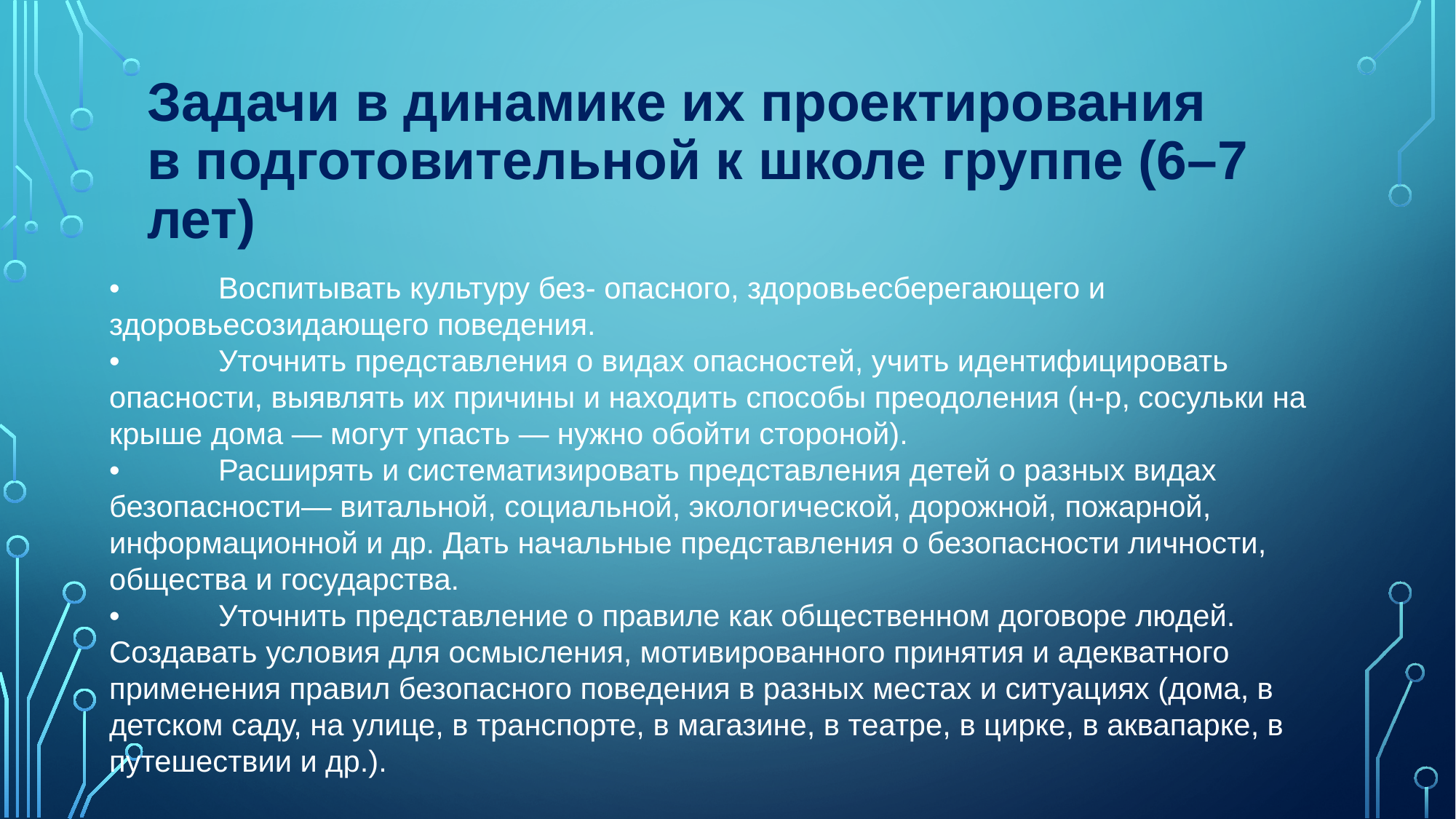

# Задачи в динамике их проектирования в подготовительной к школе группе (6–7 лет)
•	Воспитывать культуру без- опасного, здоровьесберегающего и здоровьесозидающего поведения.
•	Уточнить представления о видах опасностей, учить идентифицировать опасности, выявлять их причины и находить способы преодоления (н-р, сосульки на крыше дома — могут упасть — нужно обойти стороной).
•	Расширять и систематизировать представления детей о разных видах безопасности— витальной, социальной, экологической, дорожной, пожарной, информационной и др. Дать начальные представления о безопасности личности, общества и государства.
•	Уточнить представление о правиле как общественном договоре людей. Создавать условия для осмысления, мотивированного принятия и адекватного применения правил безопасного поведения в разных местах и ситуациях (дома, в детском саду, на улице, в транспорте, в магазине, в театре, в цирке, в аквапарке, в путешествии и др.).